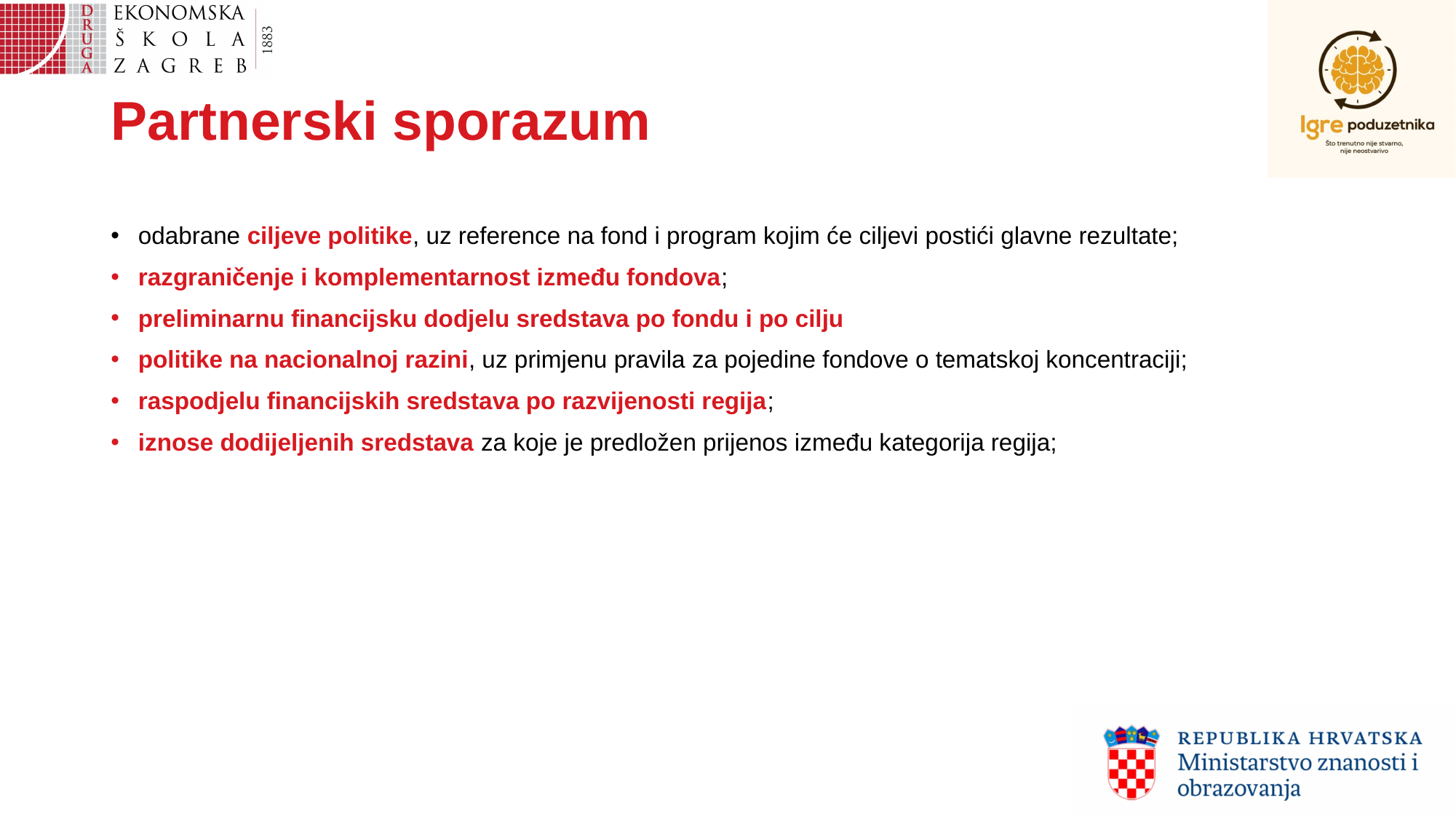

# Partnerski sporazum
odabrane ciljeve politike, uz reference na fond i program kojim će ciljevi postići glavne rezultate;
razgraničenje i komplementarnost između fondova;
preliminarnu financijsku dodjelu sredstava po fondu i po cilju
politike na nacionalnoj razini, uz primjenu pravila za pojedine fondove o tematskoj koncentraciji;
raspodjelu financijskih sredstava po razvijenosti regija;
iznose dodijeljenih sredstava za koje je predložen prijenos između kategorija regija;